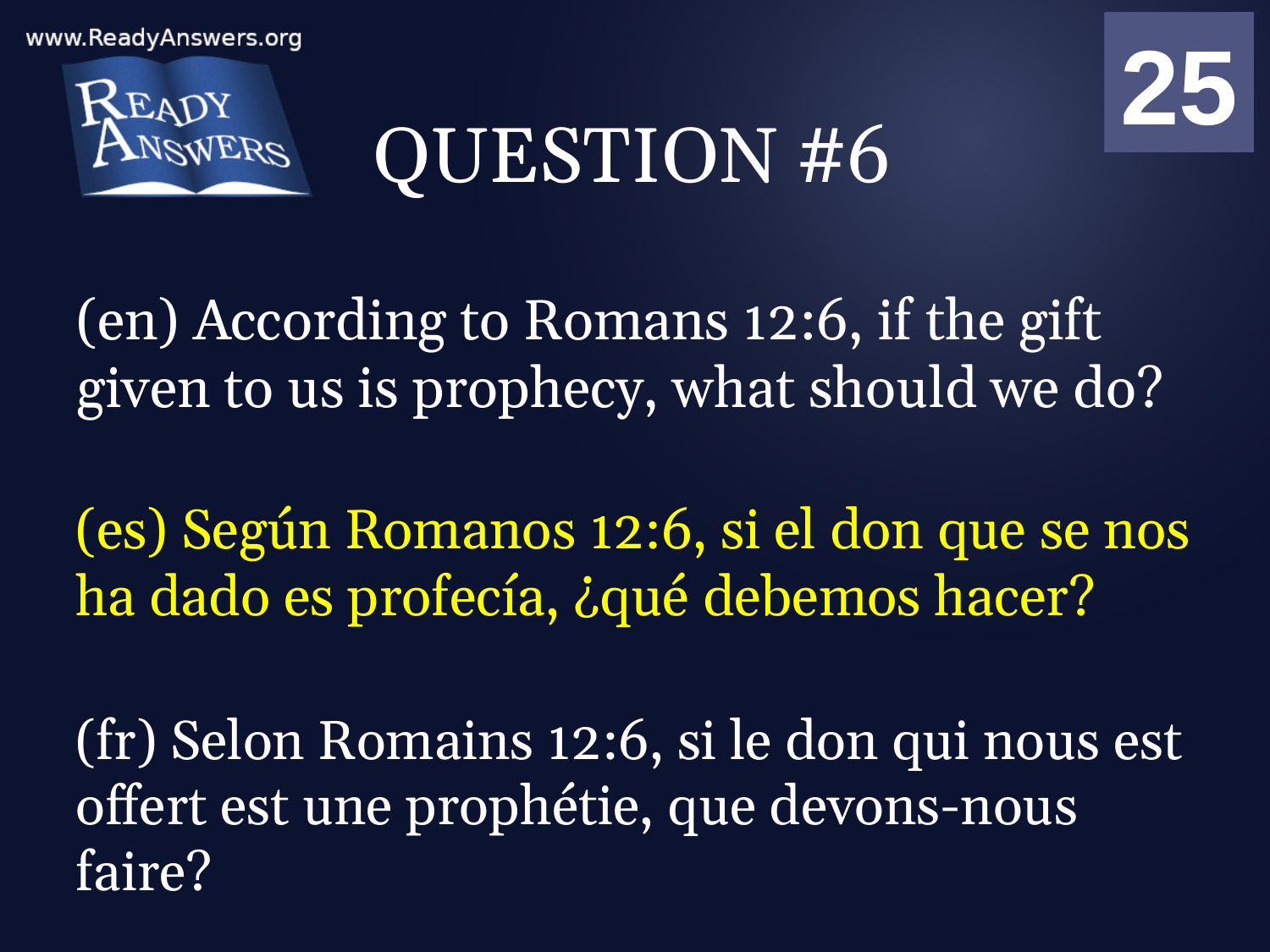

01
02
03
04
05
06
07
08
09
10
11
12
13
14
15
16
17
18
19
20
21
22
23
24
25
00
# QUESTION #6
(en) According to Romans 12:6, if the gift given to us is prophecy, what should we do?
(es) Según Romanos 12:6, si el don que se nos ha dado es profecía, ¿qué debemos hacer?
(fr) Selon Romains 12:6, si le don qui nous est offert est une prophétie, que devons-nous faire?